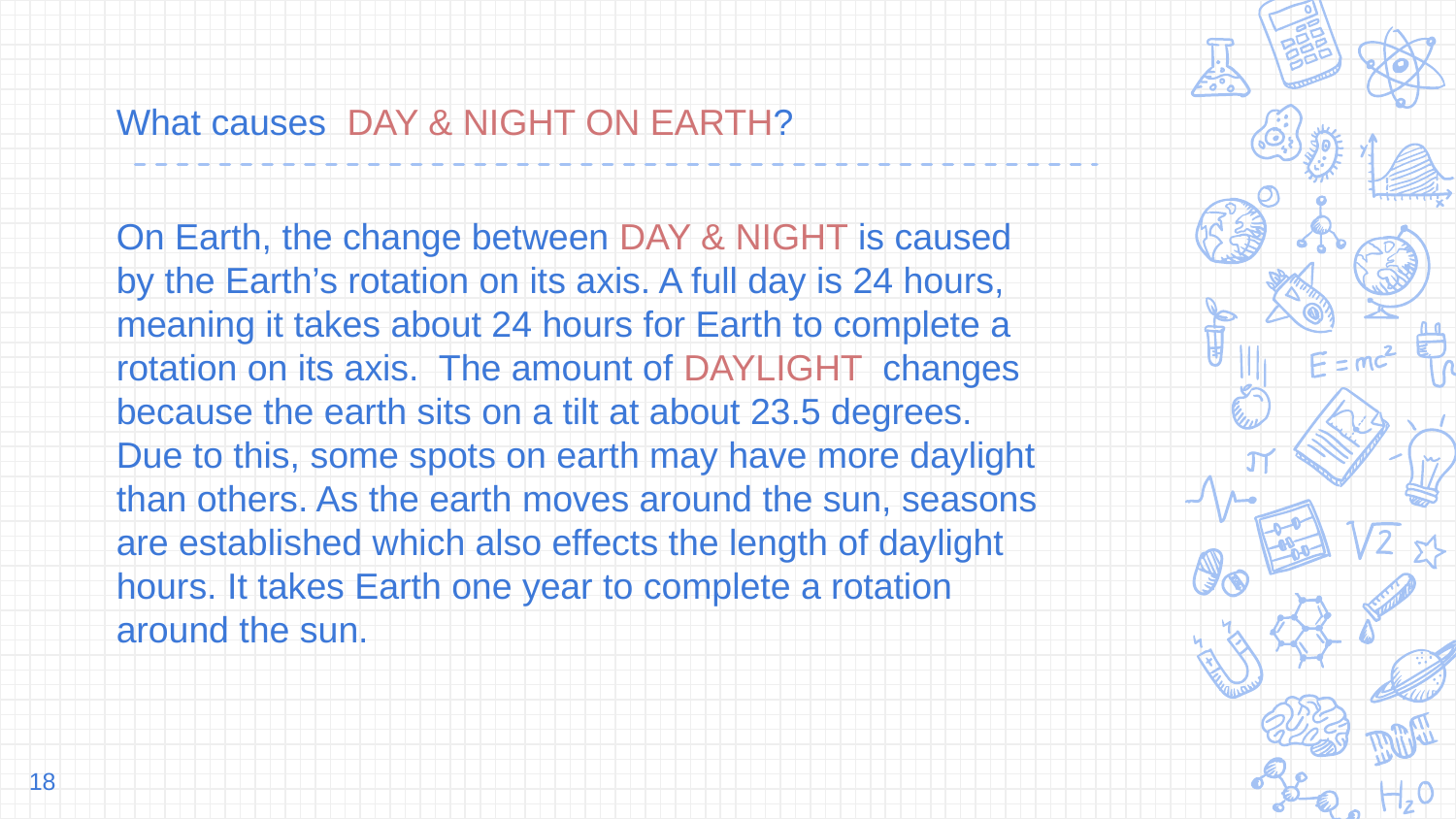

# What causes  DAY & NIGHT ON EARTH?

On Earth, the change between DAY & NIGHT is caused by the Earth’s rotation on its axis. A full day is 24 hours, meaning it takes about 24 hours for Earth to complete a rotation on its axis.  The amount of DAYLIGHT  changes because the earth sits on a tilt at about 23.5 degrees. Due to this, some spots on earth may have more daylight than others. As the earth moves around the sun, seasons are established which also effects the length of daylight hours. It takes Earth one year to complete a rotation around the sun.
18